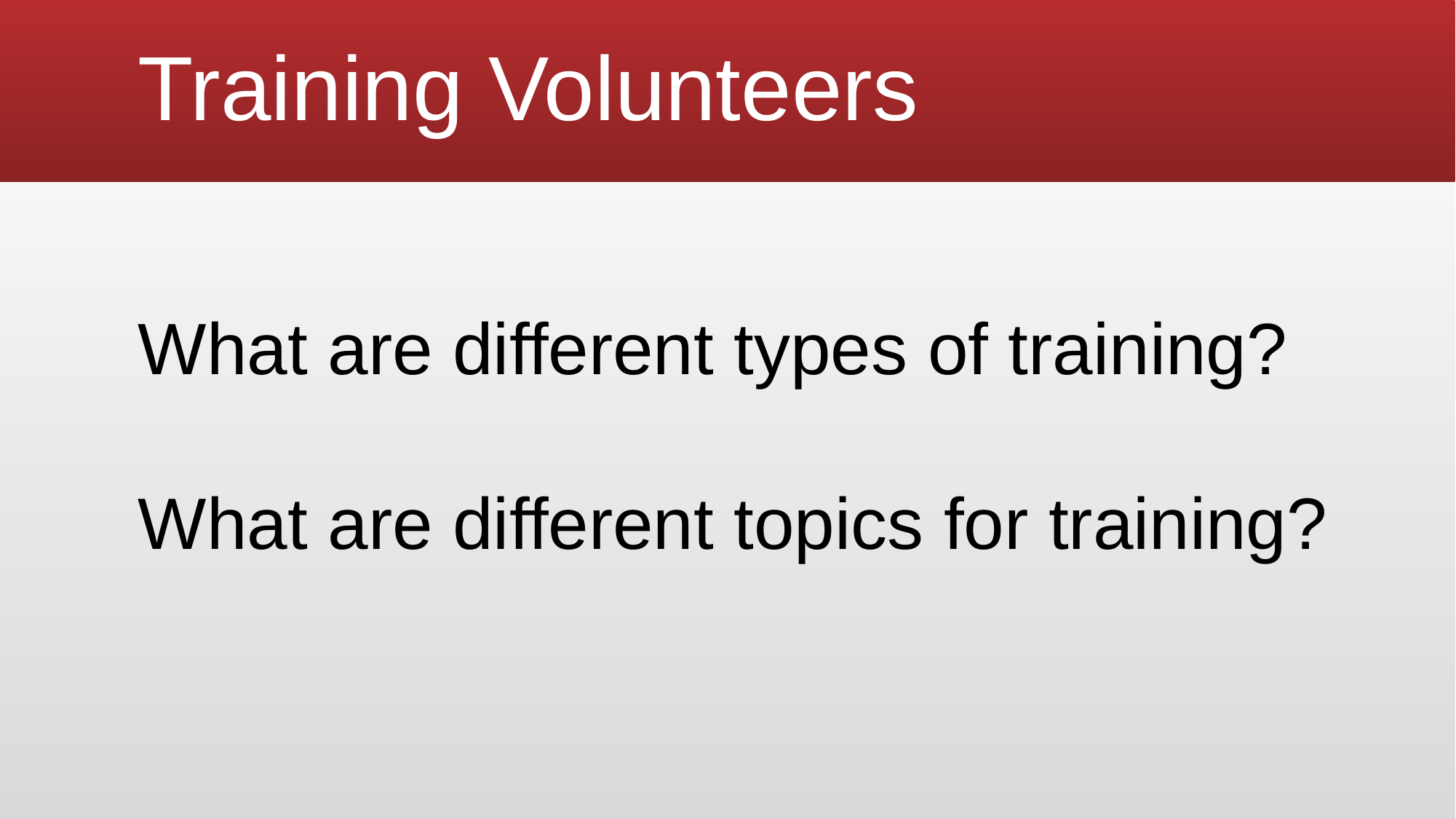

# Training Volunteers
What are different types of training?
What are different topics for training?